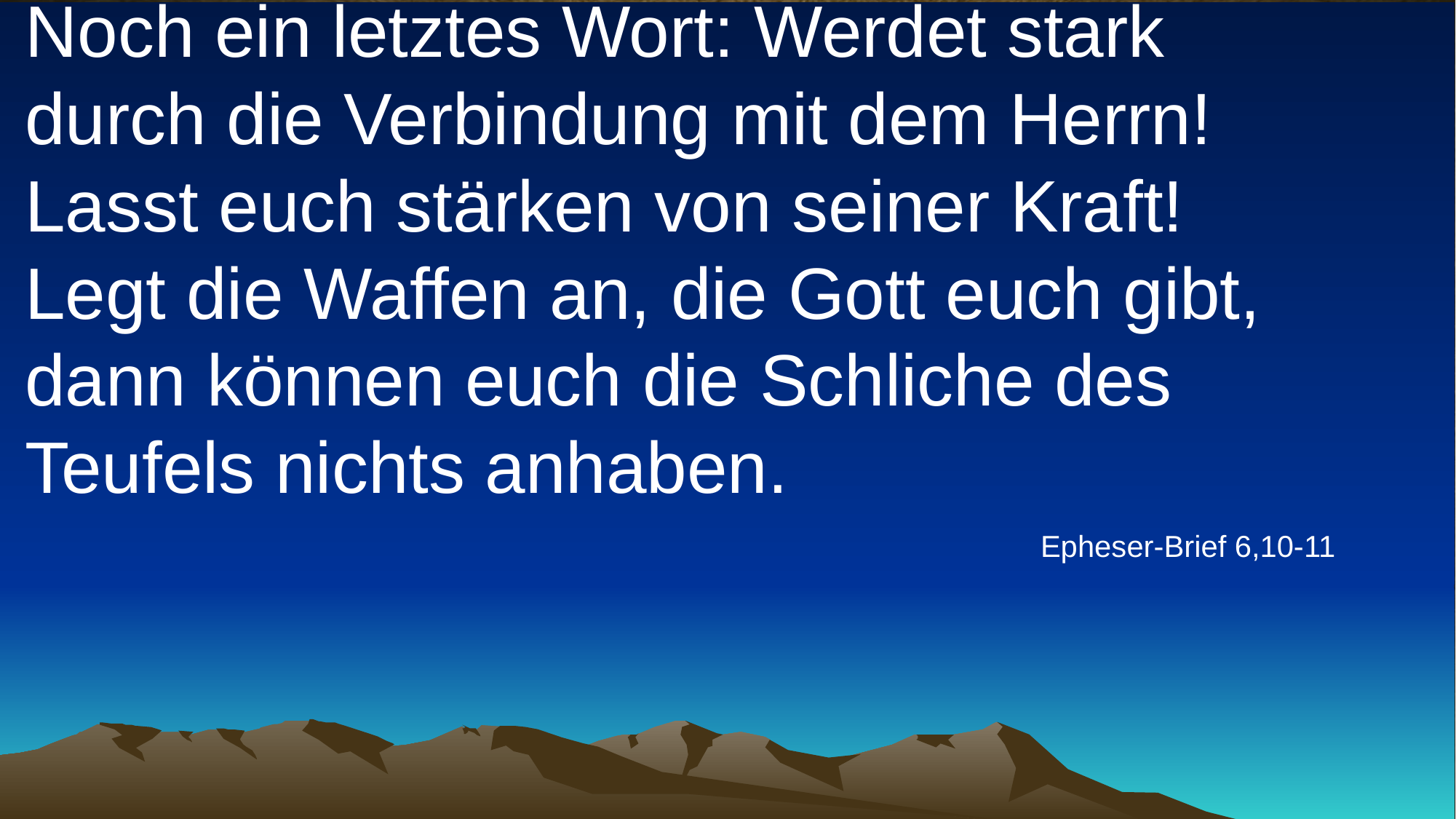

# Noch ein letztes Wort: Werdet stark durch die Verbindung mit dem Herrn! Lasst euch stärken von seiner Kraft! Legt die Waffen an, die Gott euch gibt, dann können euch die Schliche des Teufels nichts anhaben.
Epheser-Brief 6,10-11